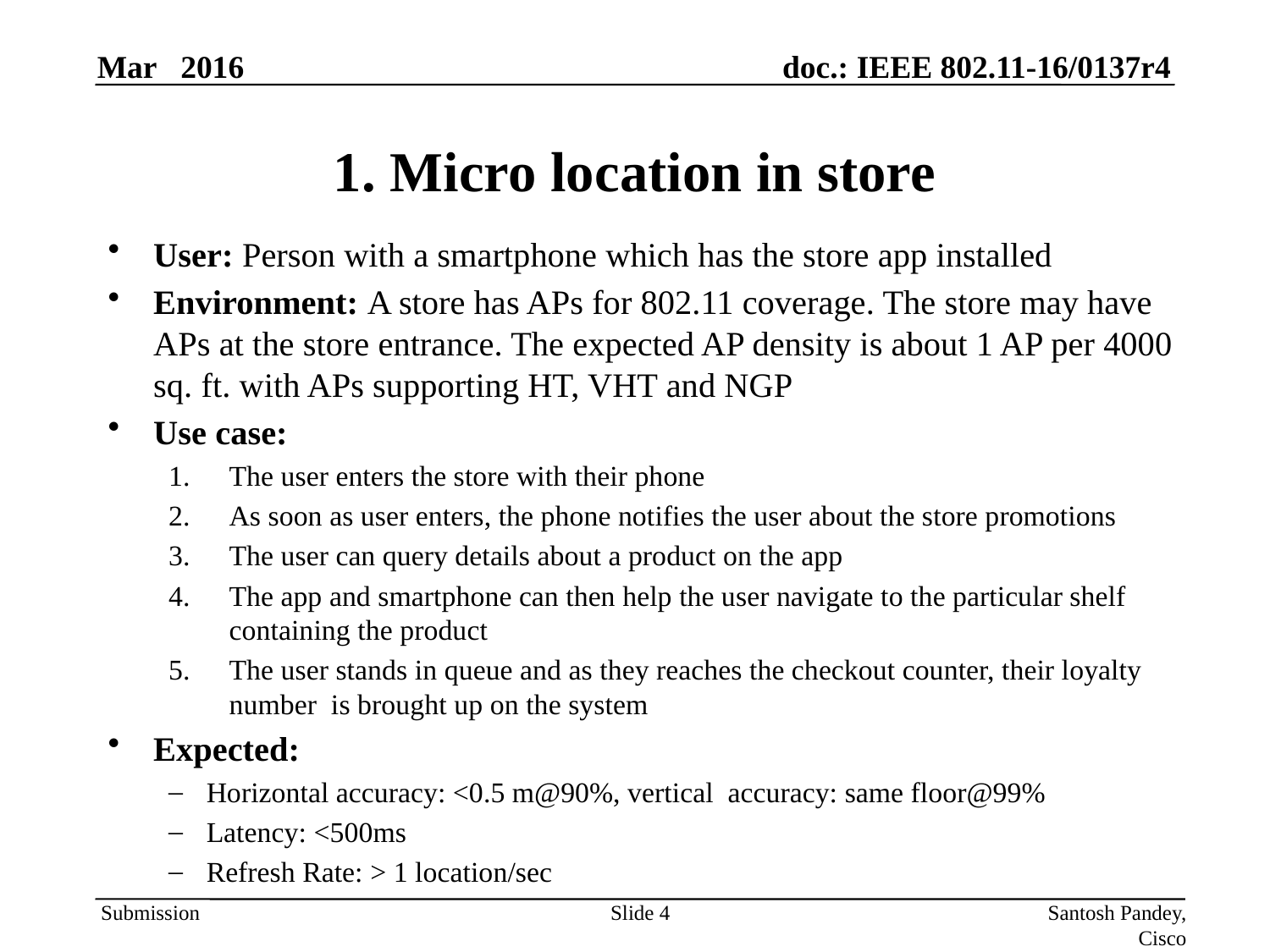

# 1. Micro location in store
User: Person with a smartphone which has the store app installed
Environment: A store has APs for 802.11 coverage. The store may have APs at the store entrance. The expected AP density is about 1 AP per 4000 sq. ft. with APs supporting HT, VHT and NGP
Use case:
The user enters the store with their phone
As soon as user enters, the phone notifies the user about the store promotions
The user can query details about a product on the app
The app and smartphone can then help the user navigate to the particular shelf containing the product
The user stands in queue and as they reaches the checkout counter, their loyalty number  is brought up on the system
Expected:
Horizontal accuracy: <0.5 m@90%, vertical  accuracy: same floor@99%
Latency: <500ms
Refresh Rate: > 1 location/sec
Slide 4
Santosh Pandey, Cisco